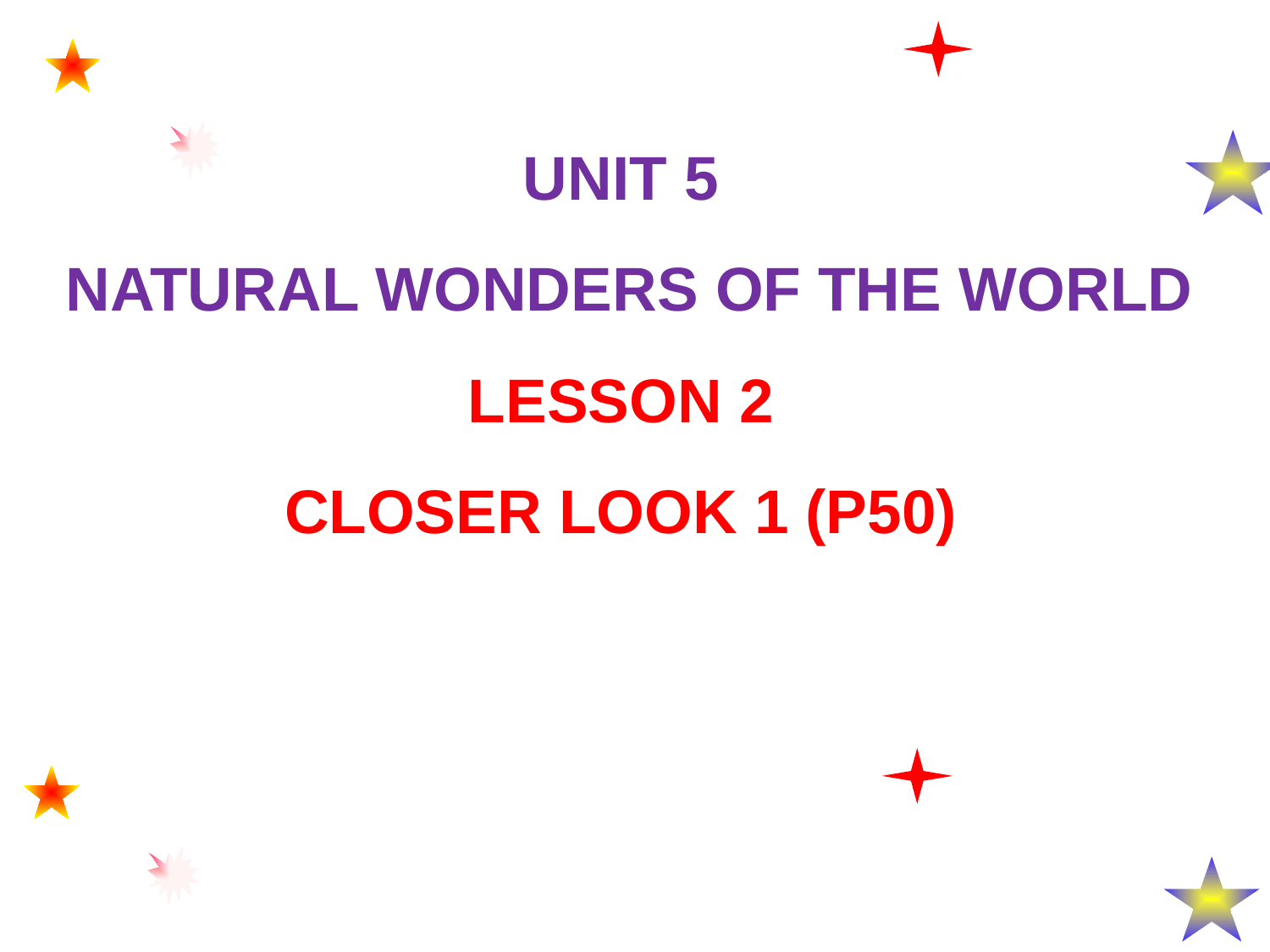

UNIT 5
 NATURAL WONDERS OF THE WORLD
LESSON 2
CLOSER LOOK 1 (P50)